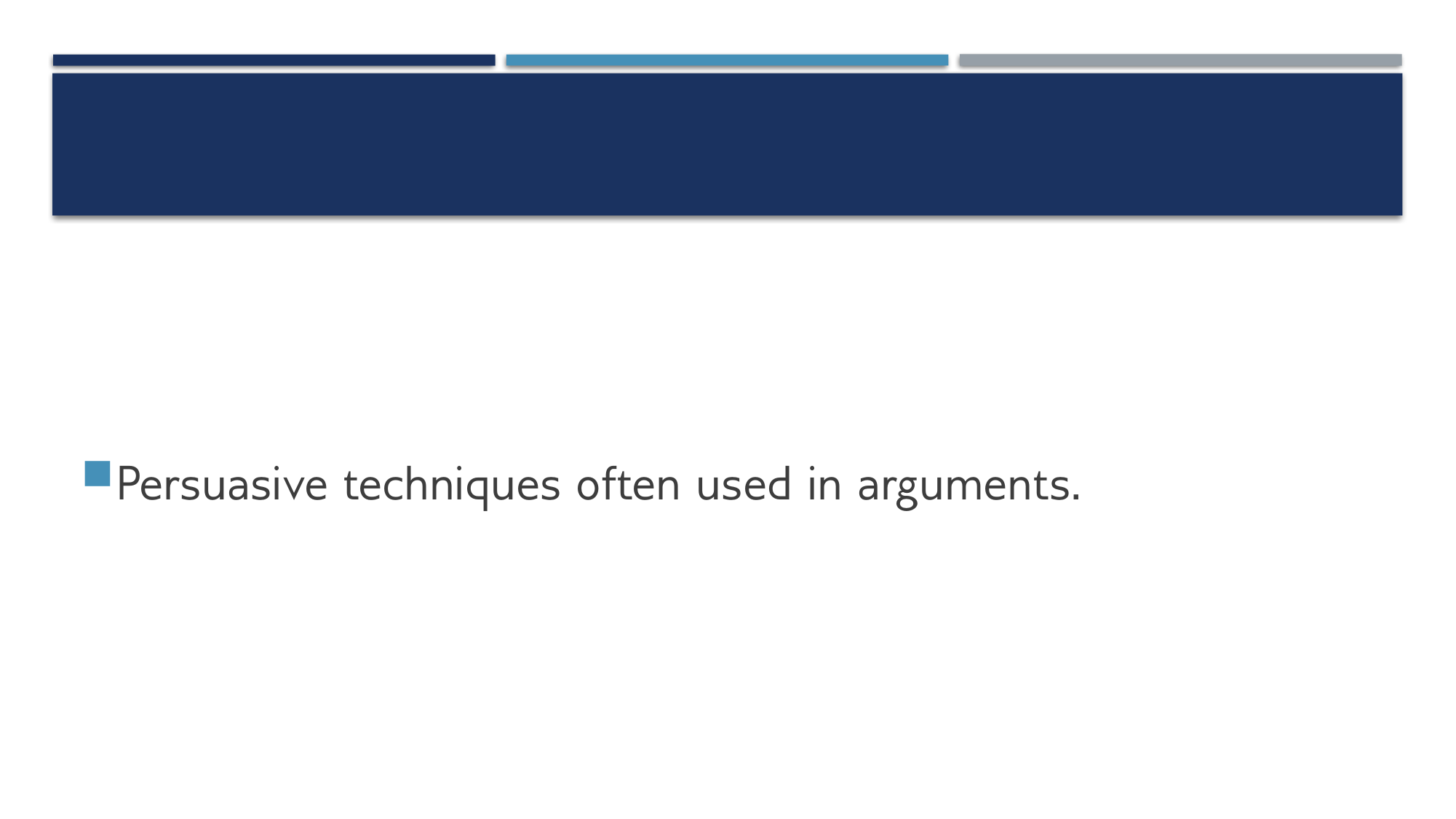

#
Persuasive techniques often used in arguments.